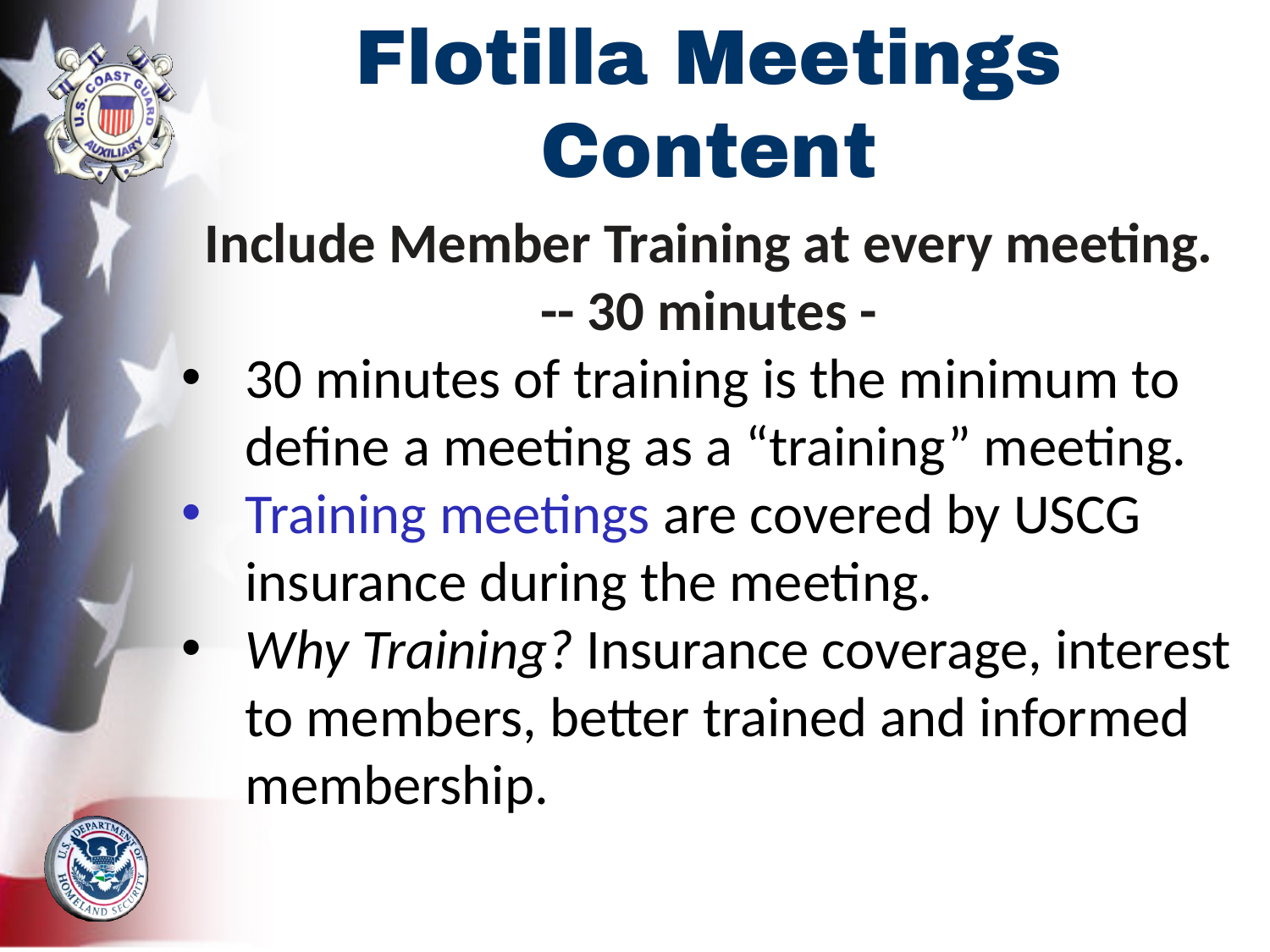

# Flotilla Meetings Content
Include Member Training at every meeting. -- 30 minutes -
30 minutes of training is the minimum to define a meeting as a “training” meeting.
Training meetings are covered by USCG insurance during the meeting.
Why Training? Insurance coverage, interest to members, better trained and informed membership.